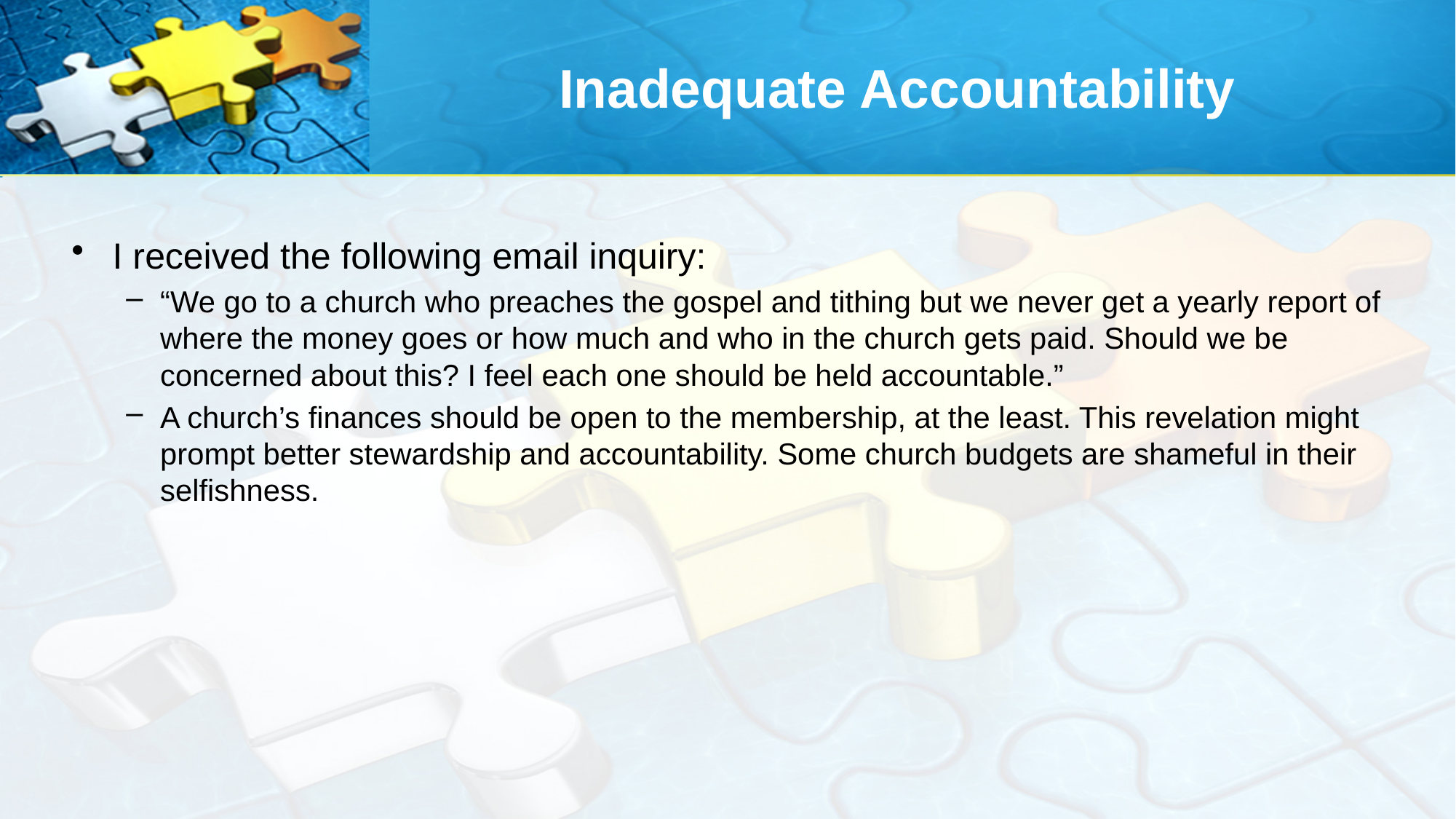

# Inadequate Accountability
I received the following email inquiry:
“We go to a church who preaches the gospel and tithing but we never get a yearly report of where the money goes or how much and who in the church gets paid. Should we be concerned about this? I feel each one should be held accountable.”
A church’s finances should be open to the membership, at the least. This revelation might prompt better stewardship and accountability. Some church budgets are shameful in their selfishness.